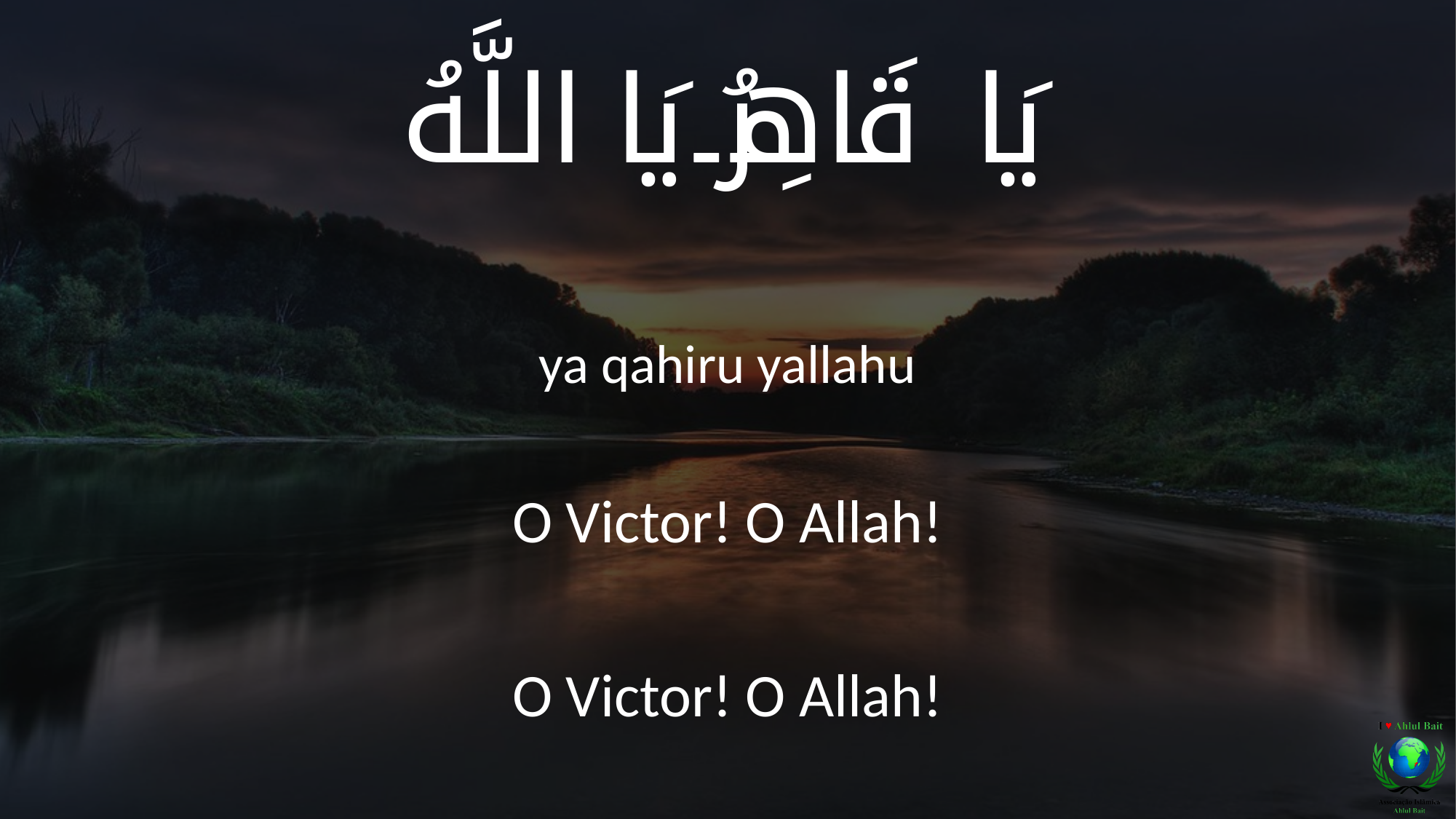

يَا قَاهِرُ يَا اللَّهُ
ya qahiru yallahu
O Victor! O Allah!
O Victor! O Allah!